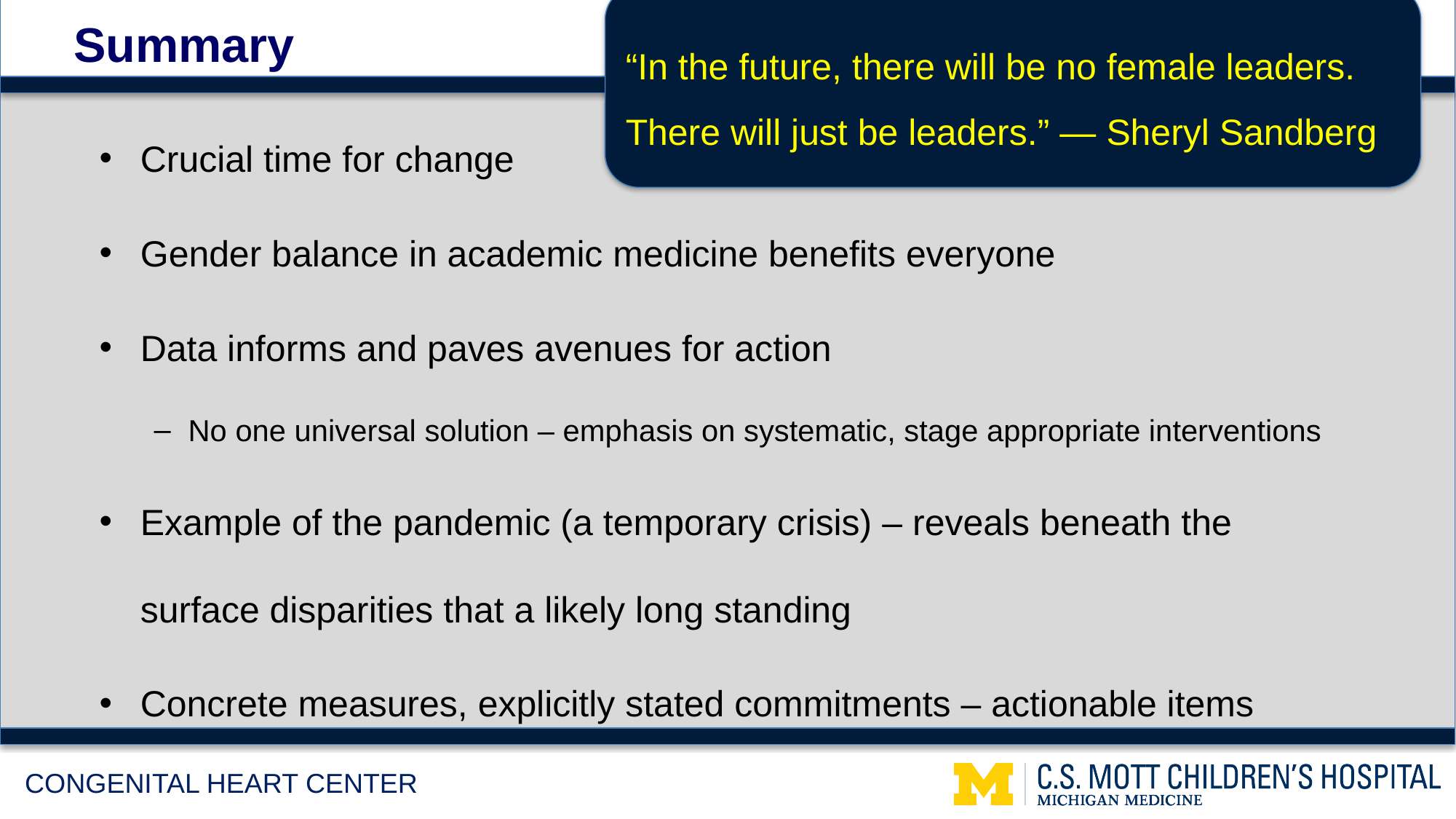

“In the future, there will be no female leaders. There will just be leaders.” — Sheryl Sandberg
Summary
Crucial time for change
Gender balance in academic medicine benefits everyone
Data informs and paves avenues for action
No one universal solution – emphasis on systematic, stage appropriate interventions
Example of the pandemic (a temporary crisis) – reveals beneath the surface disparities that a likely long standing
Concrete measures, explicitly stated commitments – actionable items